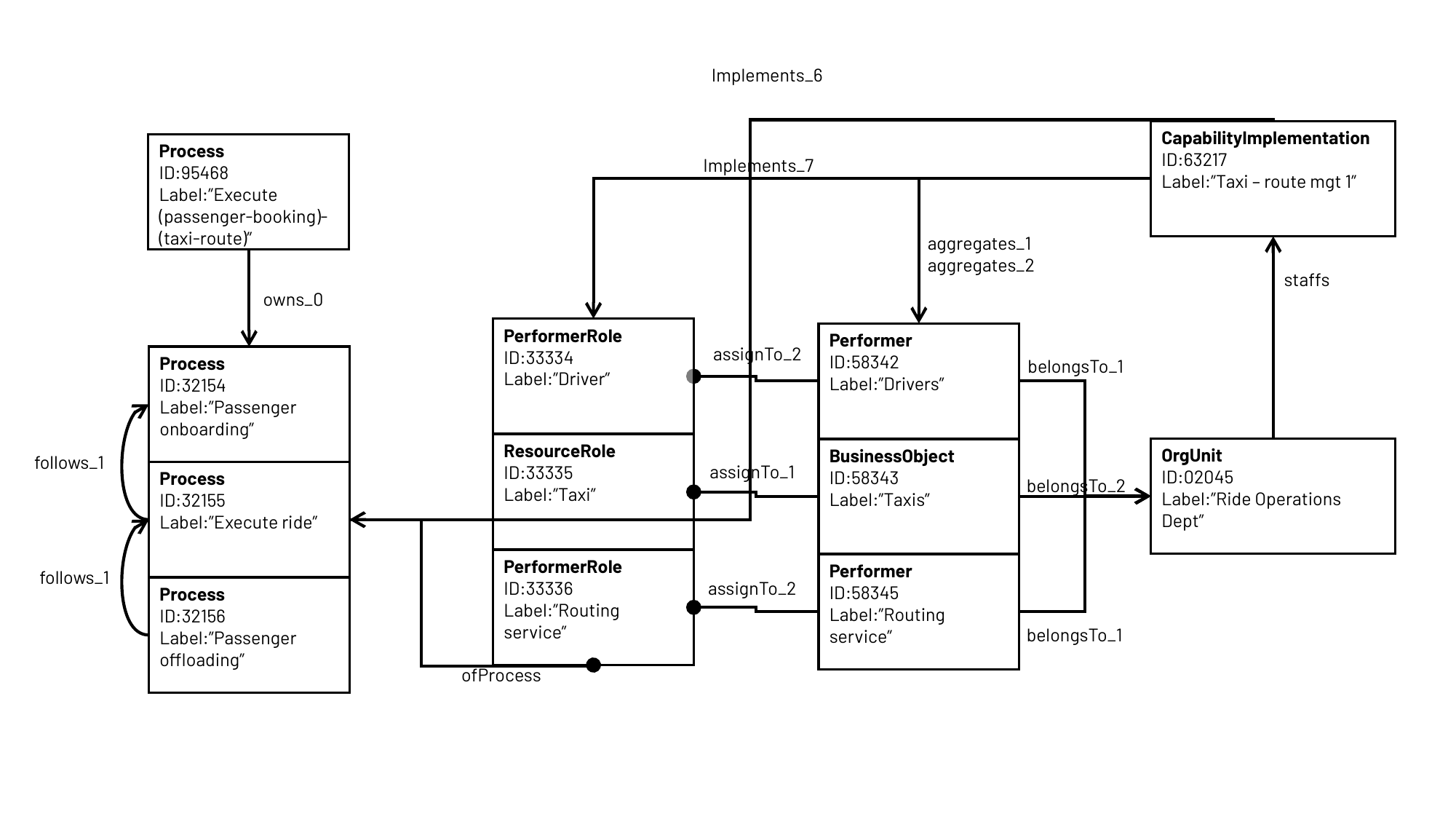

Implements_6
CapabilityImplementation
ID:63217
Label:”Taxi – route mgt 1”

Process
ID:95468
Label:”Execute (passenger-booking)-(taxi-route)”

Implements_7
aggregates_1
aggregates_2
staffs
owns_0
PerformerRole
ID:33334
Label:”Driver”

Performer
ID:58342
Label:”Drivers”

assignTo_2
Process
ID:32154
Label:”Passenger onboarding”

belongsTo_1
ResourceRole
ID:33335
Label:”Taxi”

OrgUnit
ID:02045
Label:”Ride Operations Dept”

BusinessObject
ID:58343
Label:”Taxis”

follows_1
assignTo_1
Process
ID:32155
Label:”Execute ride”

belongsTo_2
PerformerRole
ID:33336
Label:”Routing service”

Performer
ID:58345
Label:”Routing service”

follows_1
assignTo_2
Process
ID:32156
Label:”Passenger offloading”

belongsTo_1
ofProcess